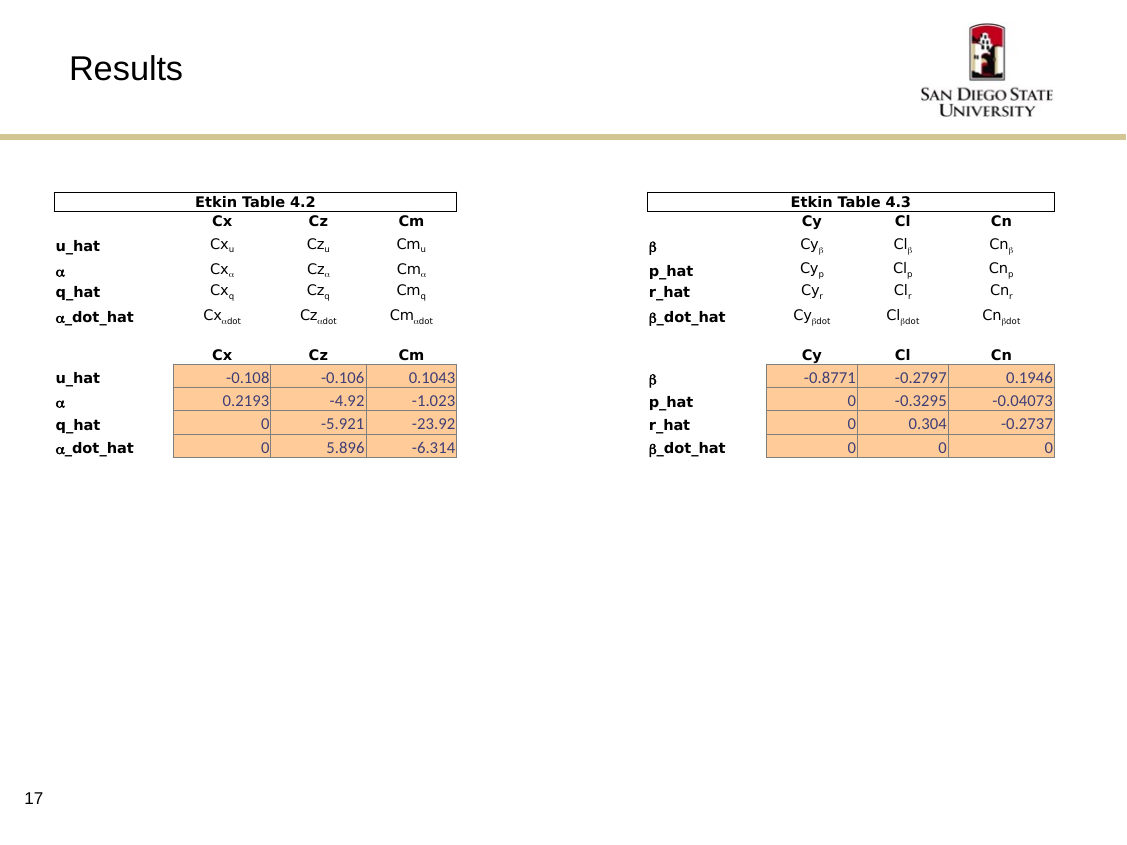

# Results
| Etkin Table 4.2 |  |  |  |  |  | Etkin Table 4.3 |  |  |  |
| --- | --- | --- | --- | --- | --- | --- | --- | --- | --- |
|  | Cx | Cz | Cm |  |  |  | Cy | Cl | Cn |
| u\_hat | Cxu | Czu | Cmu |  |  | β | Cyβ | Clβ | Cnβ |
| α | Cxα | Czα | Cmα |  |  | p\_hat | Cyp | Clp | Cnp |
| q\_hat | Cxq | Czq | Cmq |  |  | r\_hat | Cyr | Clr | Cnr |
| α\_dot\_hat | Cxαdot | Czαdot | Cmαdot |  |  | β\_dot\_hat | Cyβdot | Clβdot | Cnβdot |
|  |  |  |  |  |  |  |  |  |  |
|  | Cx | Cz | Cm |  |  |  | Cy | Cl | Cn |
| u\_hat | -0.108 | -0.106 | 0.1043 |  |  | β | -0.8771 | -0.2797 | 0.1946 |
| α | 0.2193 | -4.92 | -1.023 |  |  | p\_hat | 0 | -0.3295 | -0.04073 |
| q\_hat | 0 | -5.921 | -23.92 |  |  | r\_hat | 0 | 0.304 | -0.2737 |
| α\_dot\_hat | 0 | 5.896 | -6.314 |  |  | β\_dot\_hat | 0 | 0 | 0 |
17